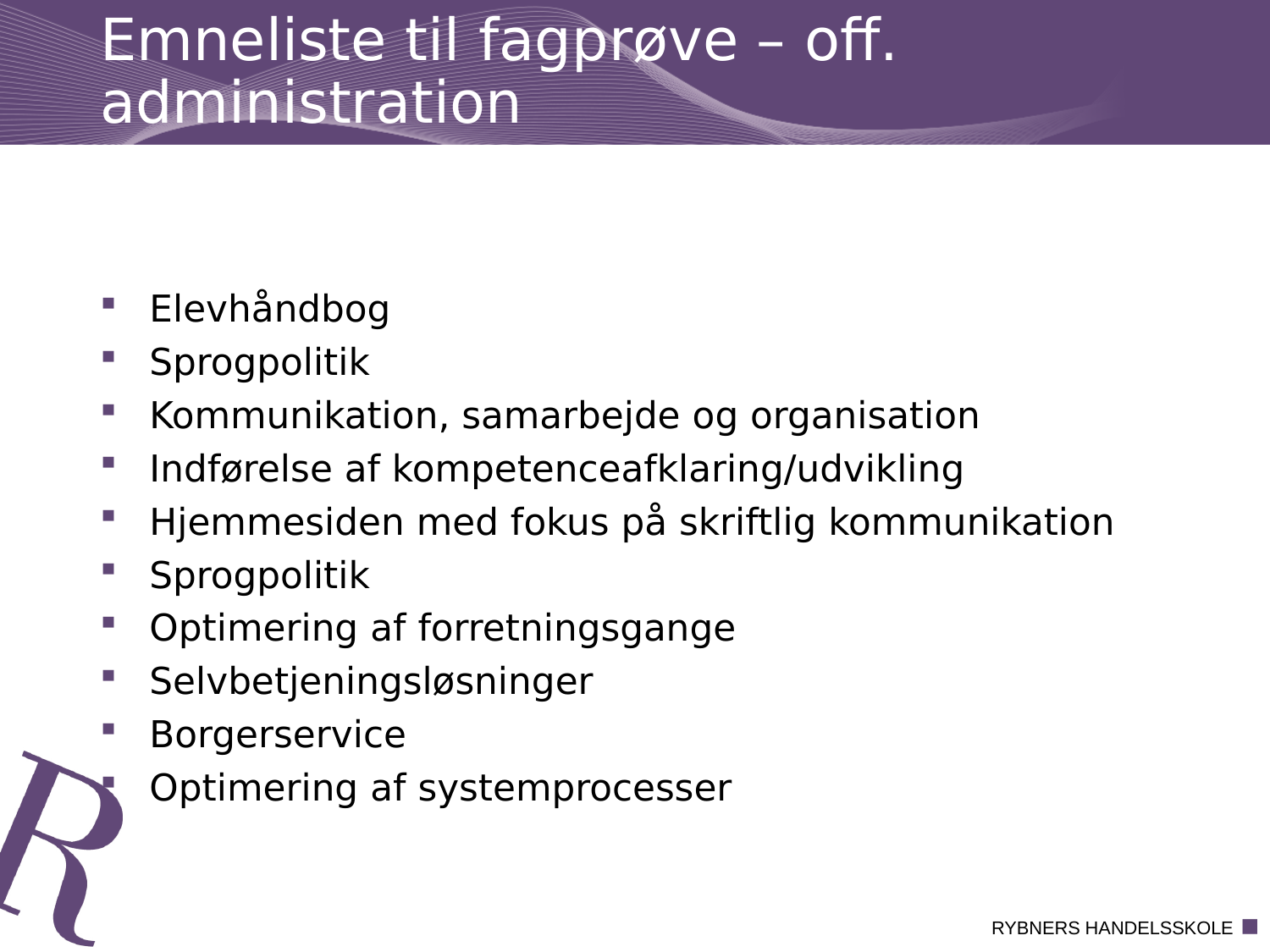

# Emneliste til fagprøve – off. administration

Elevhåndbog
Sprogpolitik
Kommunikation, samarbejde og organisation
Indførelse af kompetenceafklaring/udvikling
Hjemmesiden med fokus på skriftlig kommunikation
Sprogpolitik
Optimering af forretningsgange
Selvbetjeningsløsninger
Borgerservice
Optimering af systemprocesser